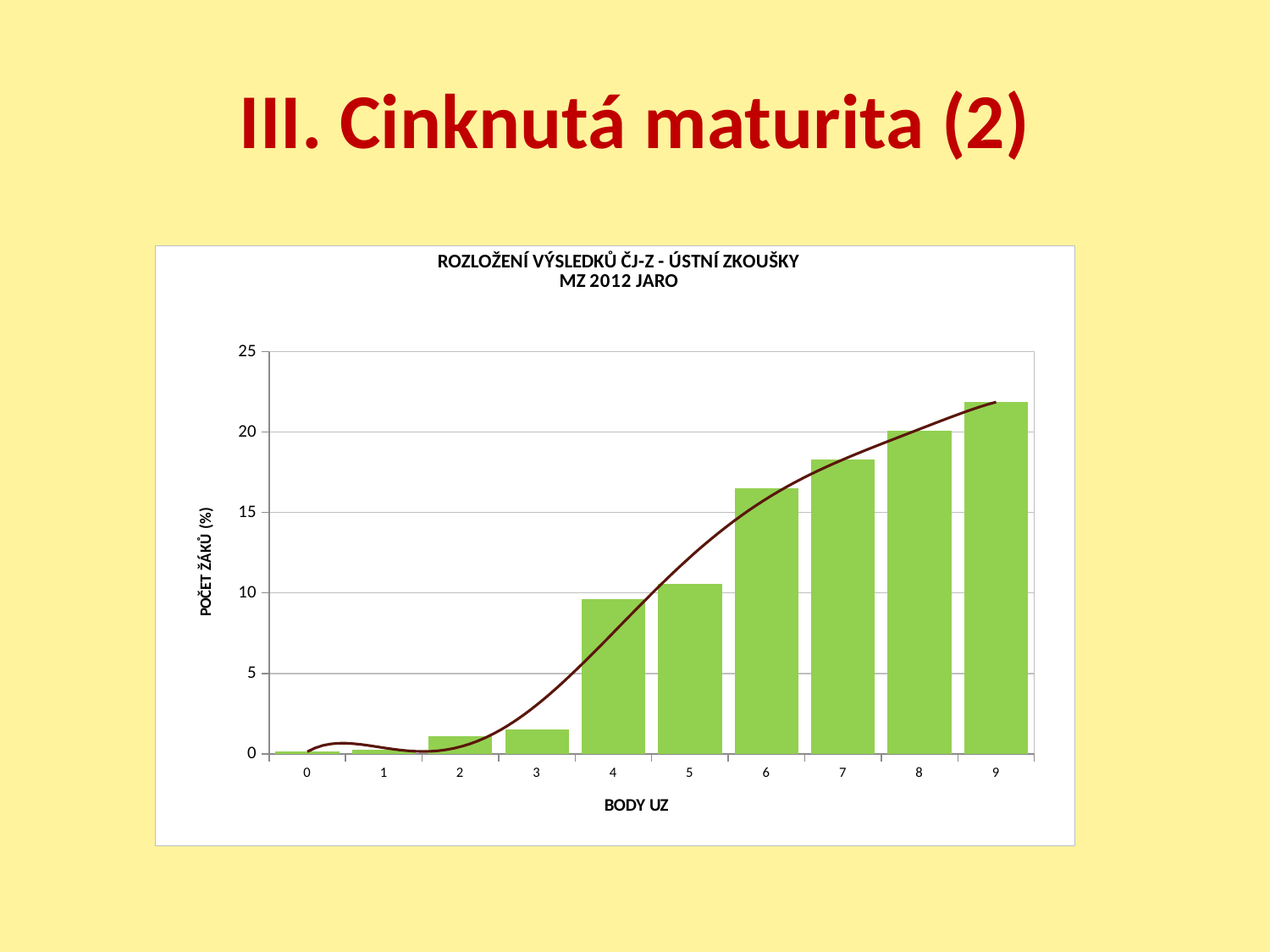

# III. Cinknutá maturita (2)

### Chart: ROZLOŽENÍ VÝSLEDKŮ ČJ-Z - ÚSTNÍ ZKOUŠKY
MZ 2012 JARO

| Category | 2012j UZ |
|---|---|
| 0 | 0.1432212647165919 |
| 1 | 0.23667920864182546 |
| 2 | 1.0741594853744378 |
| 3 | 1.5329530282801311 |
| 4 | 9.631023182425034 |
| 5 | 10.560747663551401 |
| 6 | 16.51899502366793 |
| 7 | 18.27770360480641 |
| 8 | 20.11166403689771 |
| 9 | 21.88857871100863 |